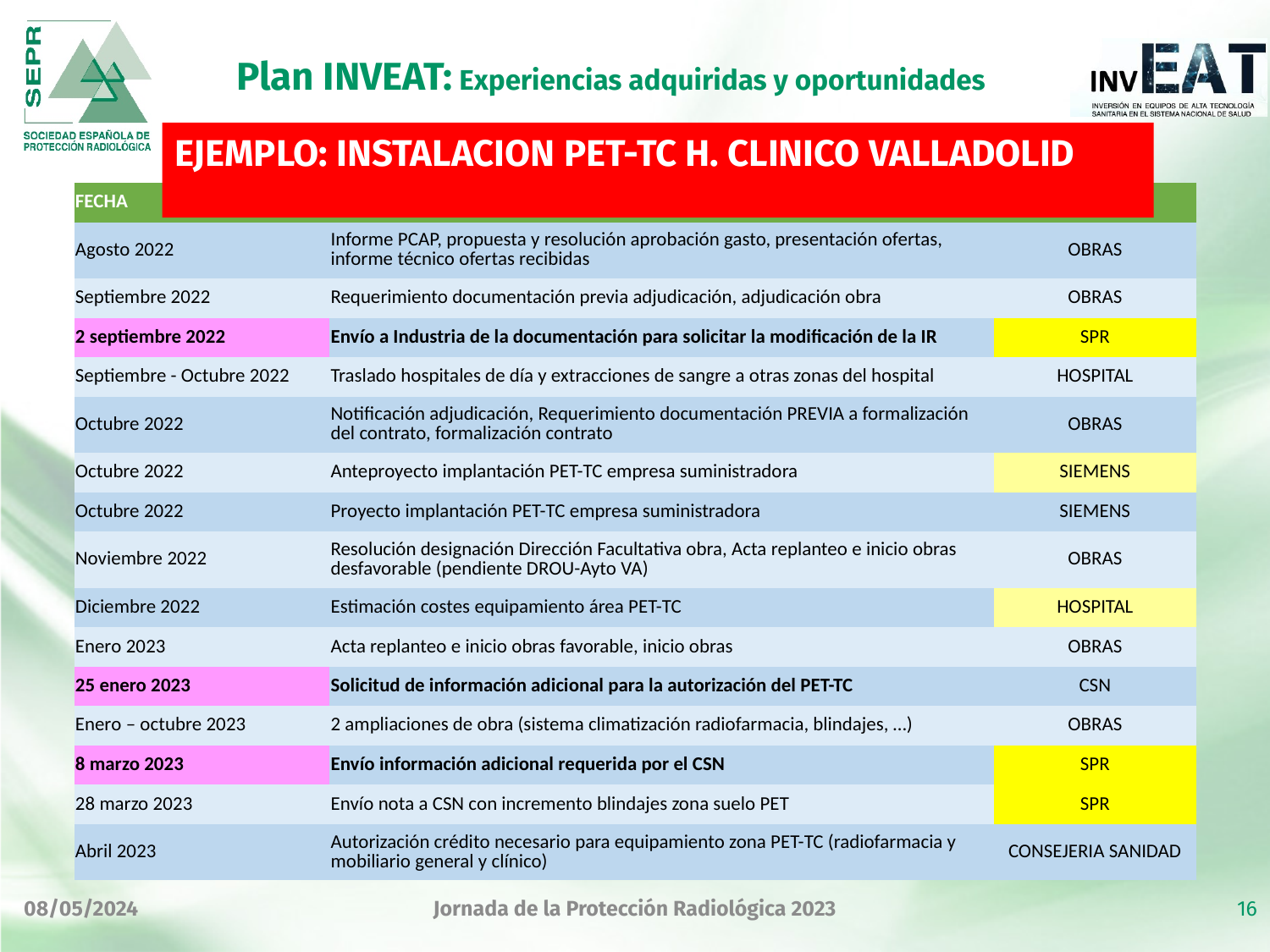

EJEMPLO: INSTALACION PET-TC H. CLINICO VALLADOLID

| FECHA | TRÁMITE | APARTADO |
| --- | --- | --- |
| Agosto 2022 | Informe PCAP, propuesta y resolución aprobación gasto, presentación ofertas, informe técnico ofertas recibidas | OBRAS |
| Septiembre 2022 | Requerimiento documentación previa adjudicación, adjudicación obra | OBRAS |
| 2 septiembre 2022 | Envío a Industria de la documentación para solicitar la modificación de la IR | SPR |
| Septiembre - Octubre 2022 | Traslado hospitales de día y extracciones de sangre a otras zonas del hospital | HOSPITAL |
| Octubre 2022 | Notificación adjudicación, Requerimiento documentación PREVIA a formalización del contrato, formalización contrato | OBRAS |
| Octubre 2022 | Anteproyecto implantación PET-TC empresa suministradora | SIEMENS |
| Octubre 2022 | Proyecto implantación PET-TC empresa suministradora | SIEMENS |
| Noviembre 2022 | Resolución designación Dirección Facultativa obra, Acta replanteo e inicio obras desfavorable (pendiente DROU-Ayto VA) | OBRAS |
| Diciembre 2022 | Estimación costes equipamiento área PET-TC | HOSPITAL |
| Enero 2023 | Acta replanteo e inicio obras favorable, inicio obras | OBRAS |
| 25 enero 2023 | Solicitud de información adicional para la autorización del PET-TC | CSN |
| Enero – octubre 2023 | 2 ampliaciones de obra (sistema climatización radiofarmacia, blindajes, …) | OBRAS |
| 8 marzo 2023 | Envío información adicional requerida por el CSN | SPR |
| 28 marzo 2023 | Envío nota a CSN con incremento blindajes zona suelo PET | SPR |
| Abril 2023 | Autorización crédito necesario para equipamiento zona PET-TC (radiofarmacia y mobiliario general y clínico) | CONSEJERIA SANIDAD |
16
Jornada de la Protección Radiológica 2023
08/05/2024